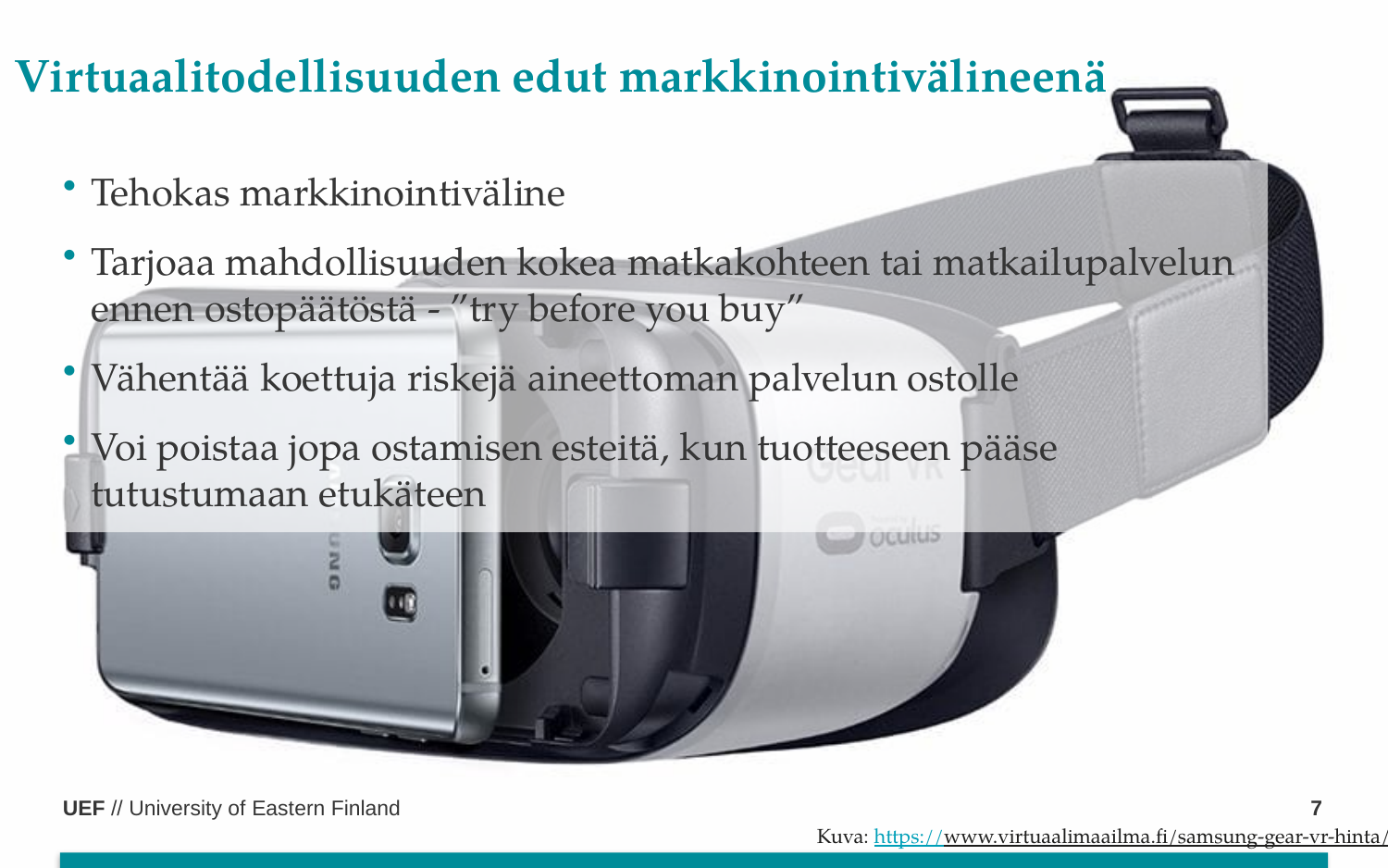

# Virtuaalitodellisuuden edut markkinointivälineenä
Tehokas markkinointiväline
Tarjoaa mahdollisuuden kokea matkakohteen tai matkailupalvelun ennen ostopäätöstä - ”try before you buy”
Vähentää koettuja riskejä aineettoman palvelun ostolle
Voi poistaa jopa ostamisen esteitä, kun tuotteeseen pääse tutustumaan etukäteen
7
Kuva: https://www.virtuaalimaailma.fi/samsung-gear-vr-hinta/